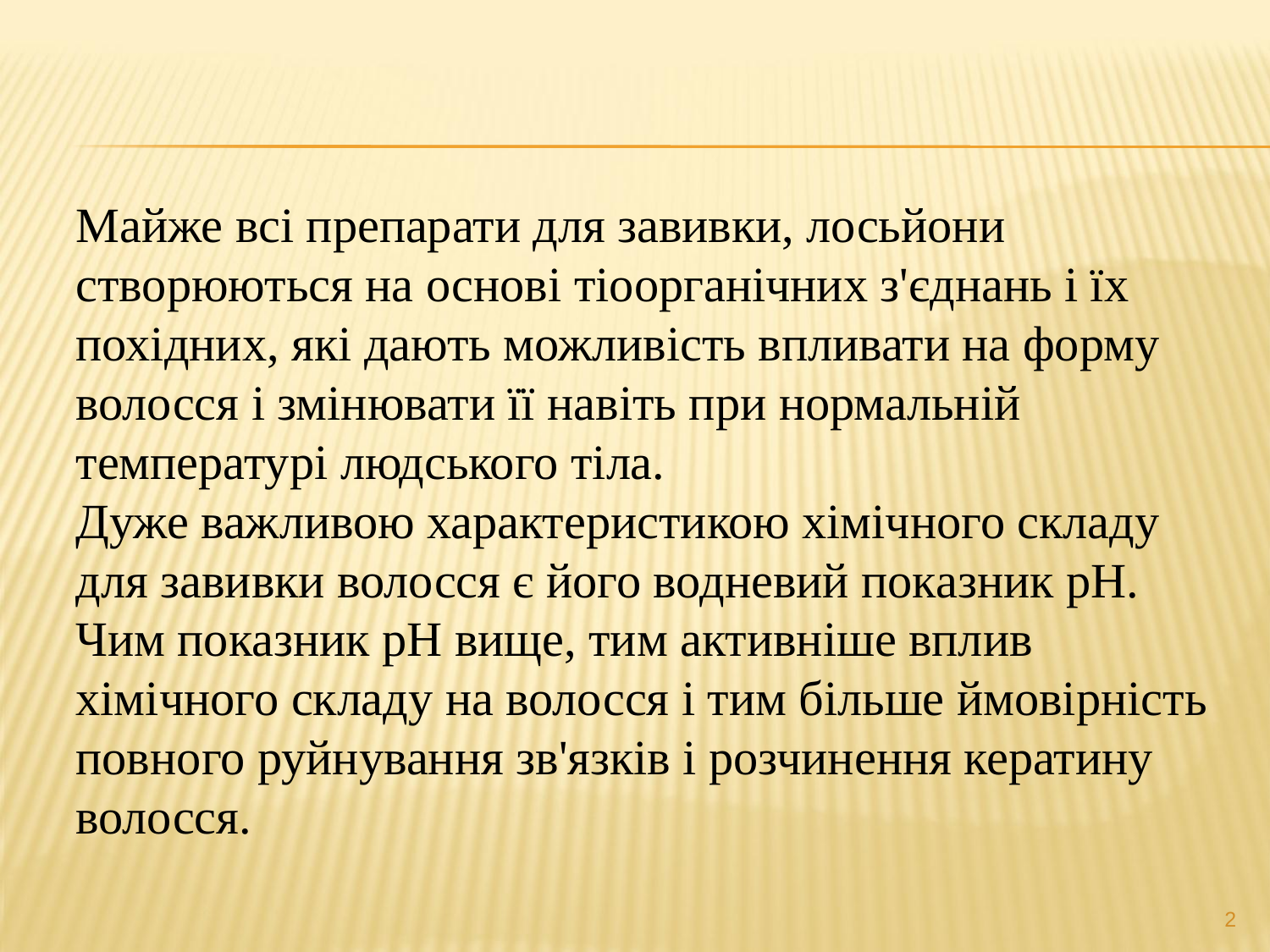

Майже всі препарати для завивки, лосьйони створюються на основі тіоорганічних з'єднань і їх похідних, які дають можливість впливати на форму волосся і змінювати її навіть при нормальній температурі людського тіла.
Дуже важливою характеристикою хімічного складу для завивки волосся є його водневий показник pH.
Чим показник pH вище, тим активніше вплив хімічного складу на волосся і тим більше ймовірність повного руйнування зв'язків і розчинення кератину волосся.

2